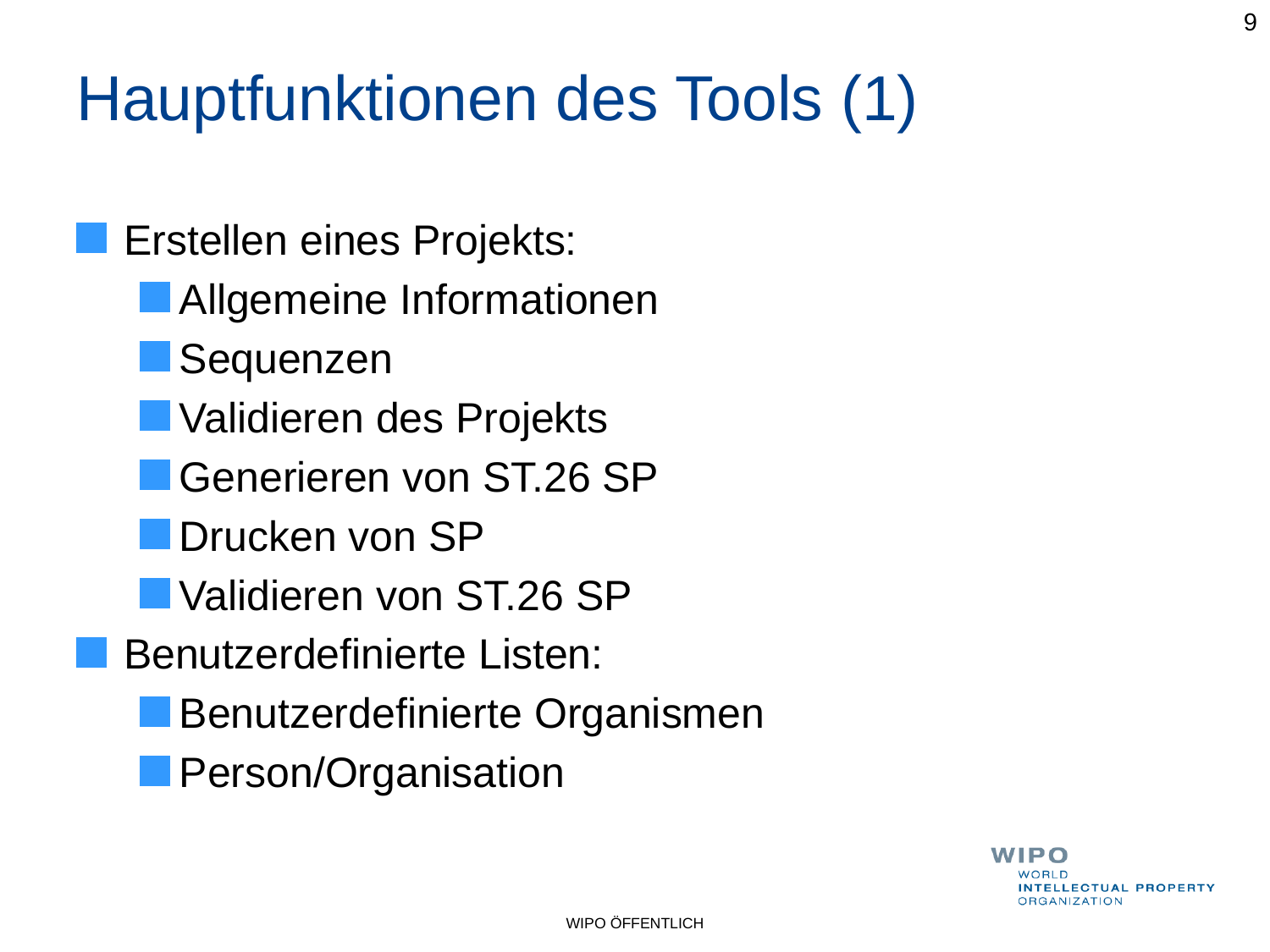

9
# Hauptfunktionen des Tools (1)
Erstellen eines Projekts:
Allgemeine Informationen
Sequenzen
Validieren des Projekts
Generieren von ST.26 SP
Drucken von SP
Validieren von ST.26 SP
Benutzerdefinierte Listen:
Benutzerdefinierte Organismen
Person/Organisation